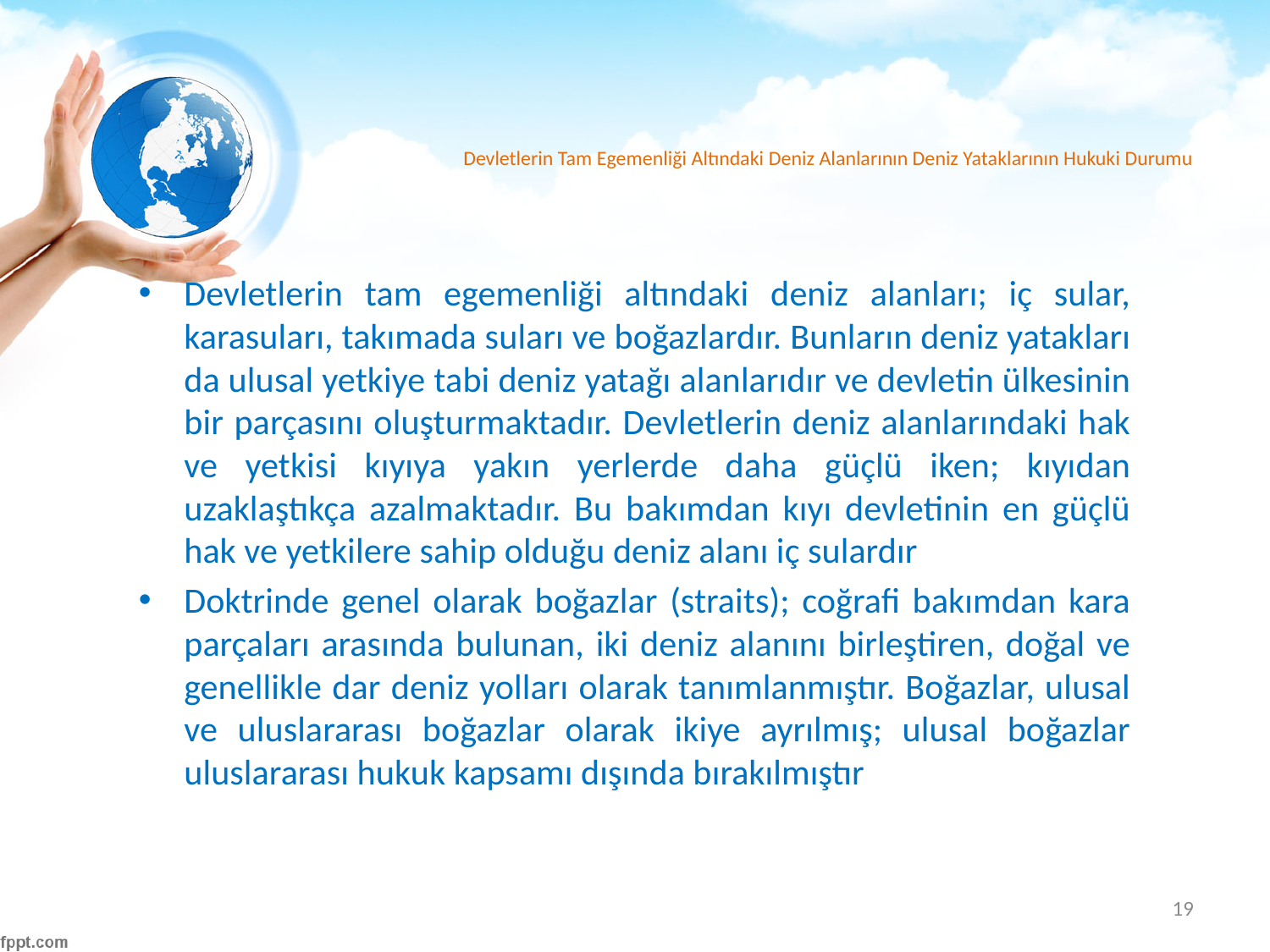

# Devletlerin Tam Egemenliği Altındaki Deniz Alanlarının Deniz Yataklarının Hukuki Durumu
Devletlerin tam egemenliği altındaki deniz alanları; iç sular, karasuları, takımada suları ve boğazlardır. Bunların deniz yatakları da ulusal yetkiye tabi deniz yatağı alanlarıdır ve devletin ülkesinin bir parçasını oluşturmaktadır. Devletlerin deniz alanlarındaki hak ve yetkisi kıyıya yakın yerlerde daha güçlü iken; kıyıdan uzaklaştıkça azalmaktadır. Bu bakımdan kıyı devletinin en güçlü hak ve yetkilere sahip olduğu deniz alanı iç sulardır
Doktrinde genel olarak boğazlar (straits); coğrafi bakımdan kara parçaları arasında bulunan, iki deniz alanını birleştiren, doğal ve genellikle dar deniz yolları olarak tanımlanmıştır. Boğazlar, ulusal ve uluslararası boğazlar olarak ikiye ayrılmış; ulusal boğazlar uluslararası hukuk kapsamı dışında bırakılmıştır

19